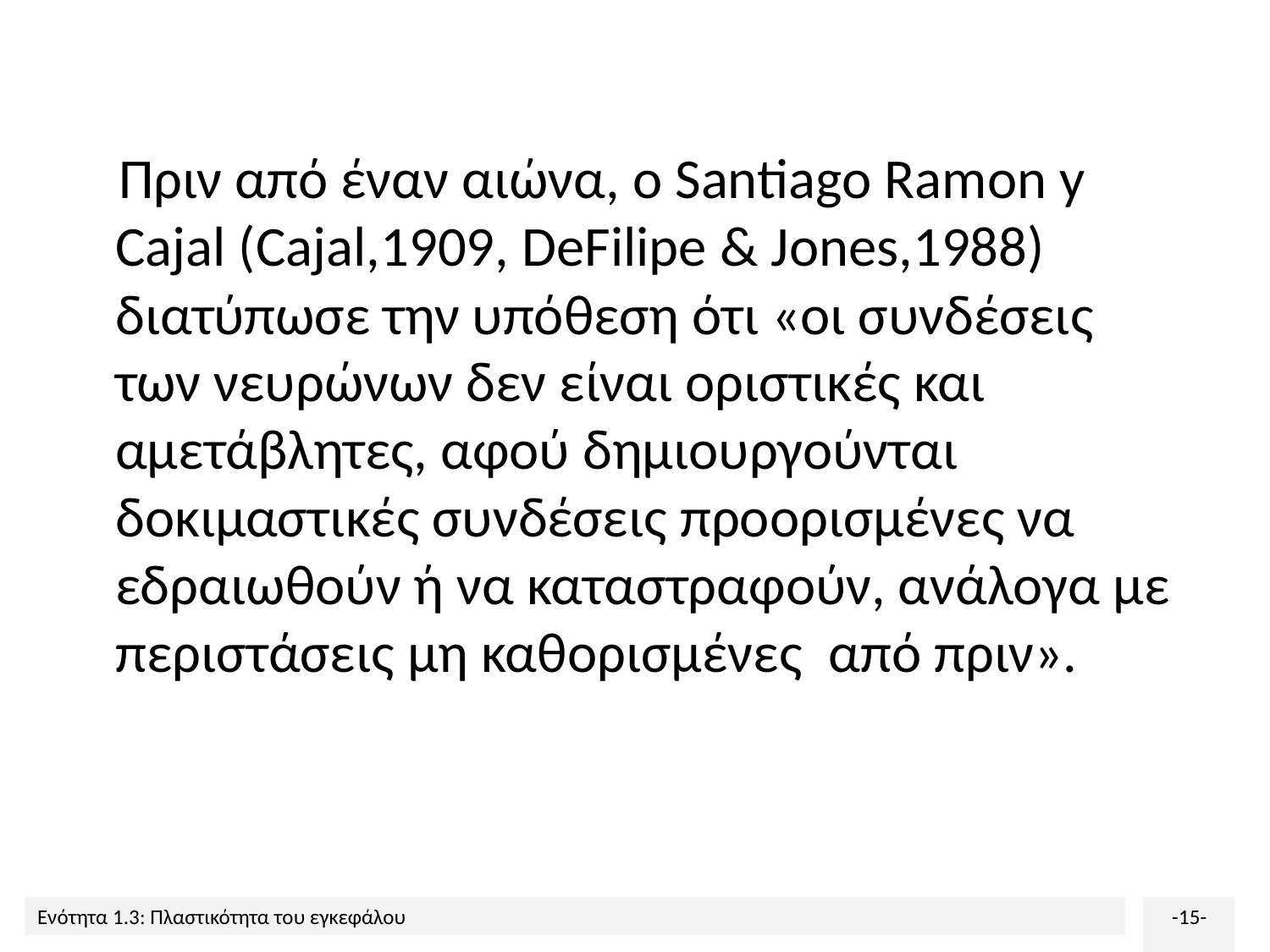

Πριν από έναν αιώνα, ο Santiago Ramon y Cajal (Cajal,1909, DeFilipe & Jones,1988) διατύπωσε την υπόθεση ότι «οι συνδέσεις των νευρώνων δεν είναι οριστικές και αμετάβλητες, αφού δημιουργούνται δοκιμαστικές συνδέσεις προορισμένες να εδραιωθούν ή να καταστραφούν, ανάλογα με περιστάσεις μη καθορισμένες  από πριν».